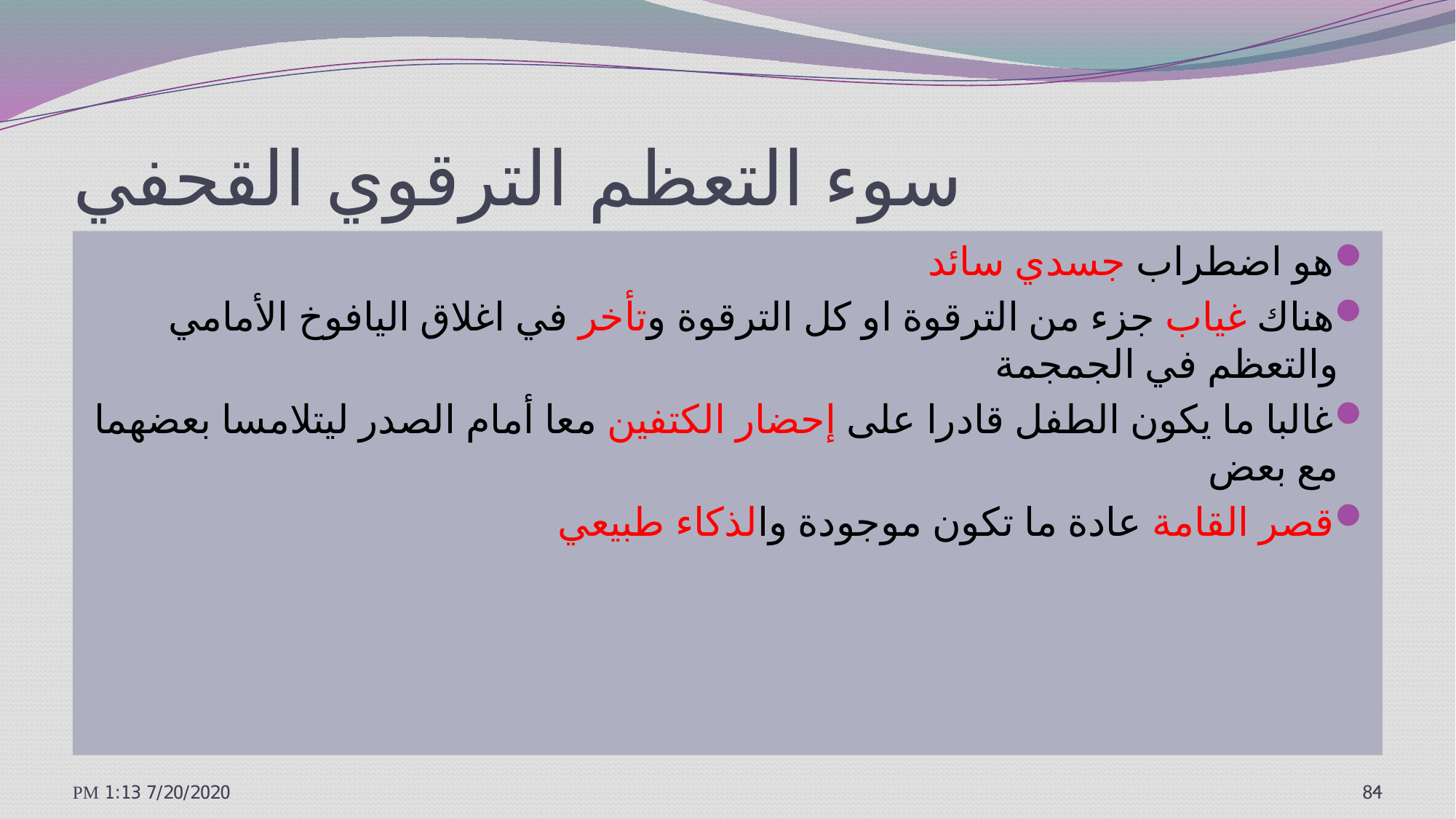

# سوء التعظم الترقوي القحفي
هو اضطراب جسدي سائد
هناك غياب جزء من الترقوة او كل الترقوة وتأخر في اغلاق اليافوخ الأمامي والتعظم في الجمجمة
غالبا ما يكون الطفل قادرا على إحضار الكتفين معا أمام الصدر ليتلامسا بعضهما مع بعض
قصر القامة عادة ما تكون موجودة والذكاء طبيعي
7/20/2020 1:13 PM
84